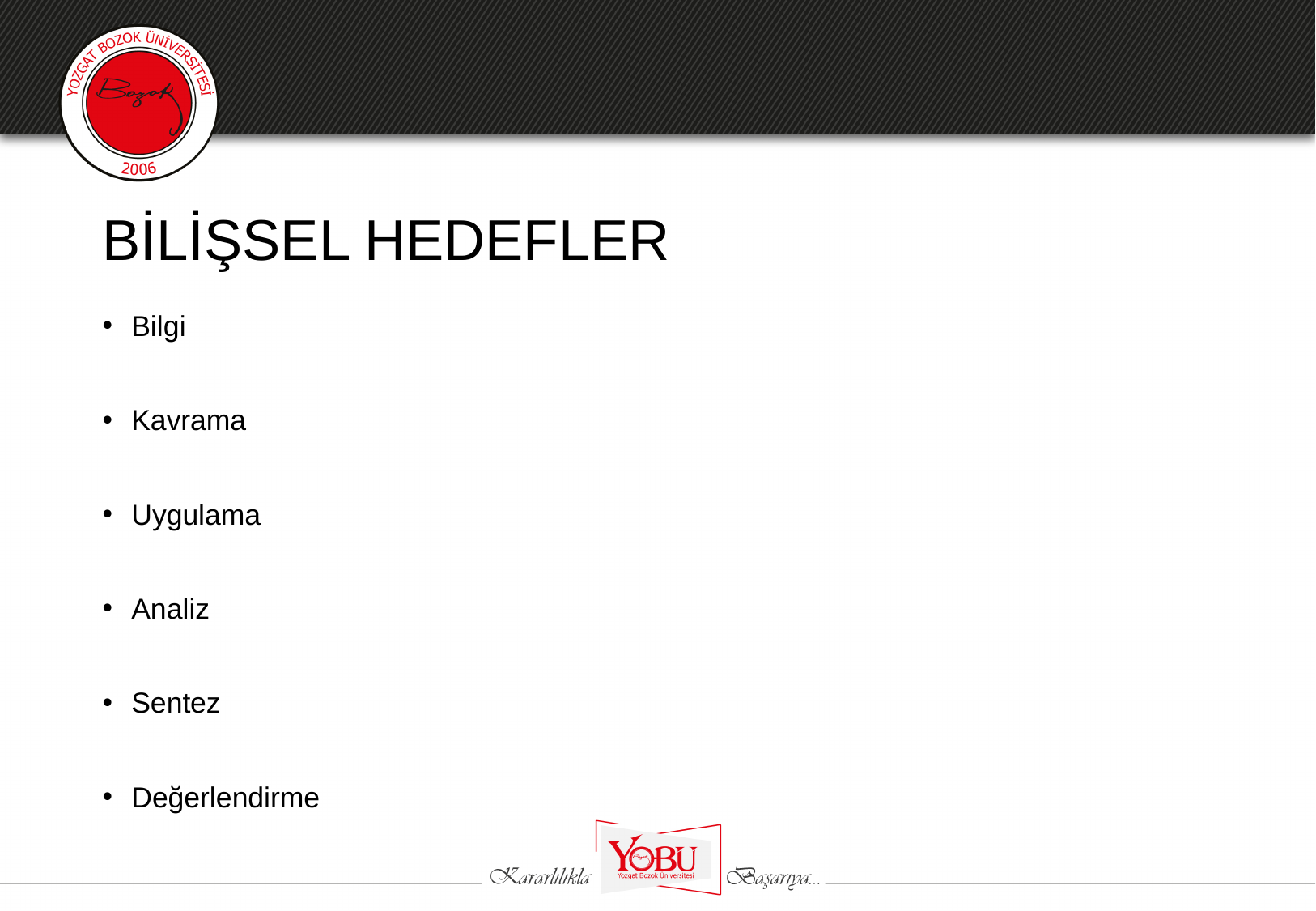

# BİLİŞSEL HEDEFLER
Bilgi

Kavrama

Uygulama

Analiz

Sentez

Değerlendirme